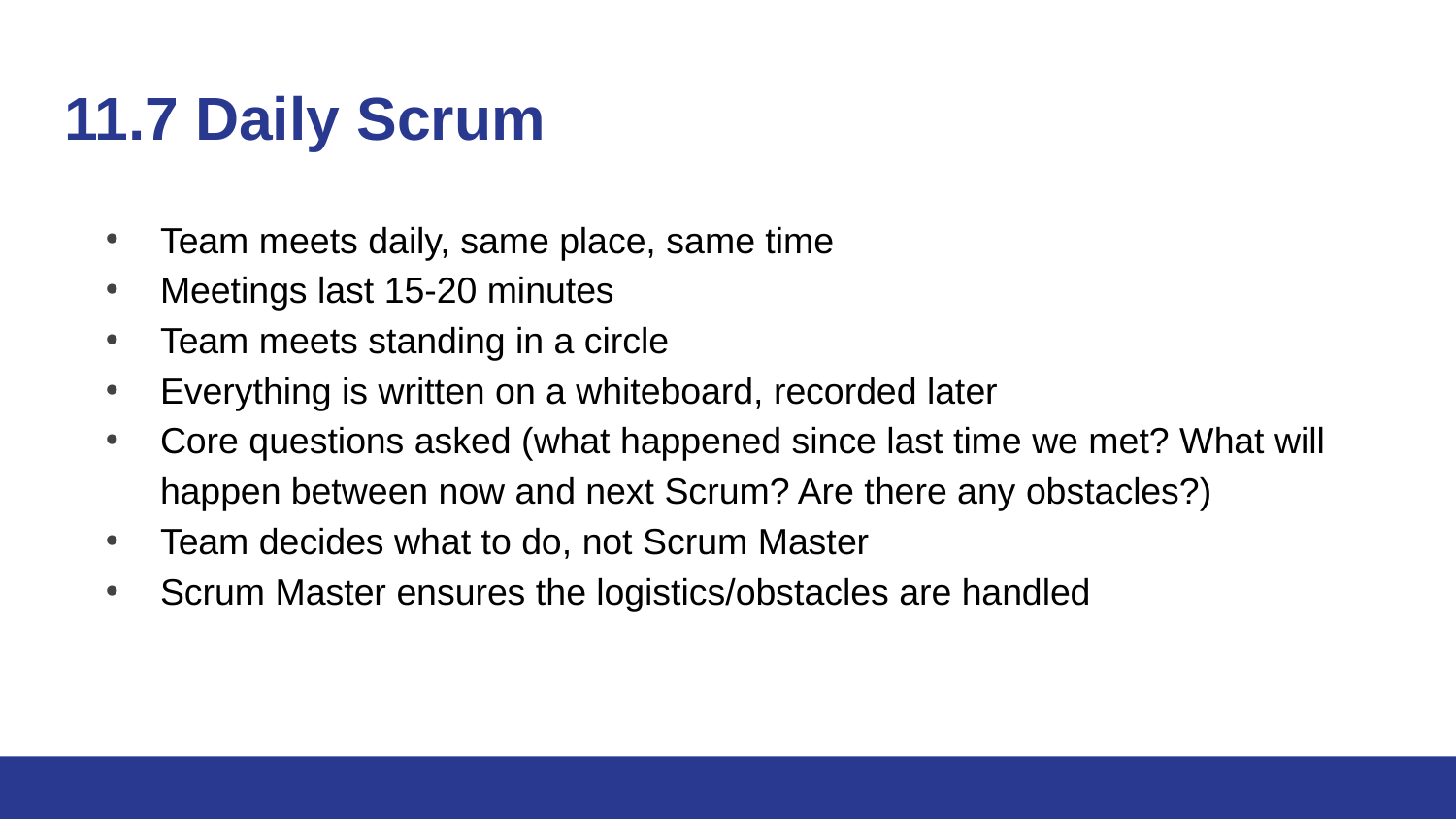

# 11.7 Daily Scrum
Team meets daily, same place, same time
Meetings last 15-20 minutes
Team meets standing in a circle
Everything is written on a whiteboard, recorded later
Core questions asked (what happened since last time we met? What will happen between now and next Scrum? Are there any obstacles?)
Team decides what to do, not Scrum Master
Scrum Master ensures the logistics/obstacles are handled